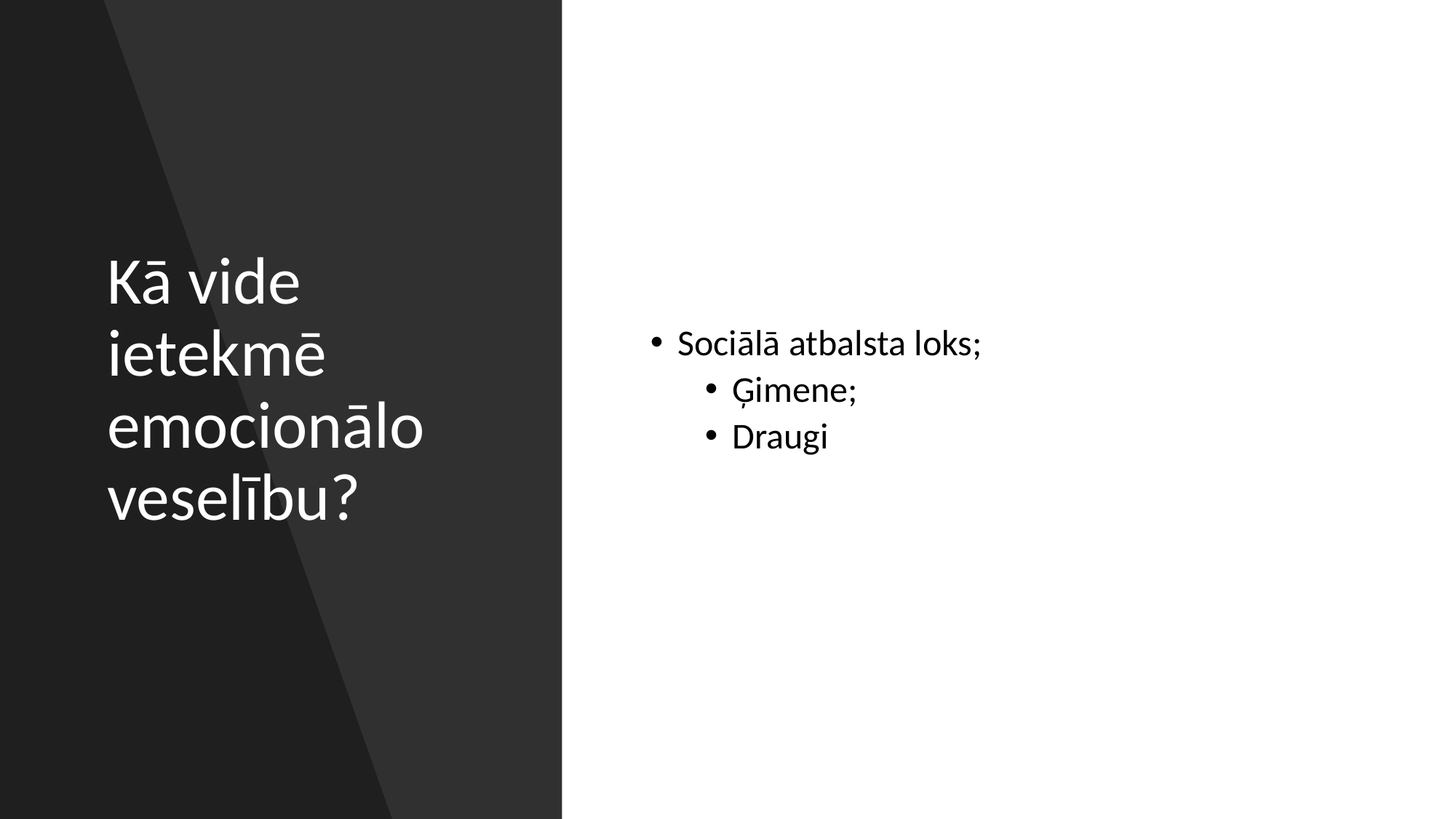

# Kā vide ietekmē emocionālo veselību?
Sociālā atbalsta loks;
Ģimene;
Draugi